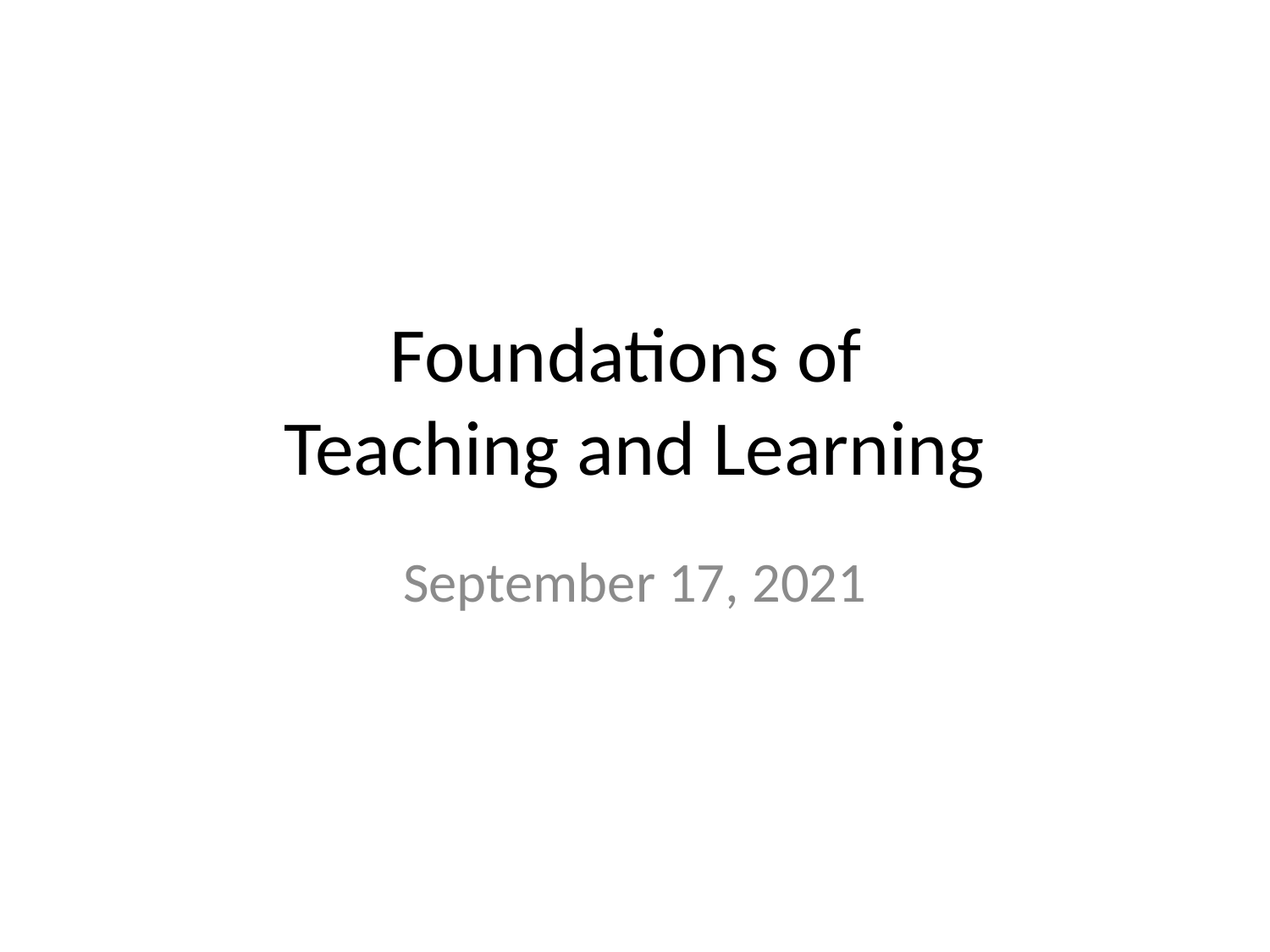

# Foundations of Teaching and Learning
September 17, 2021